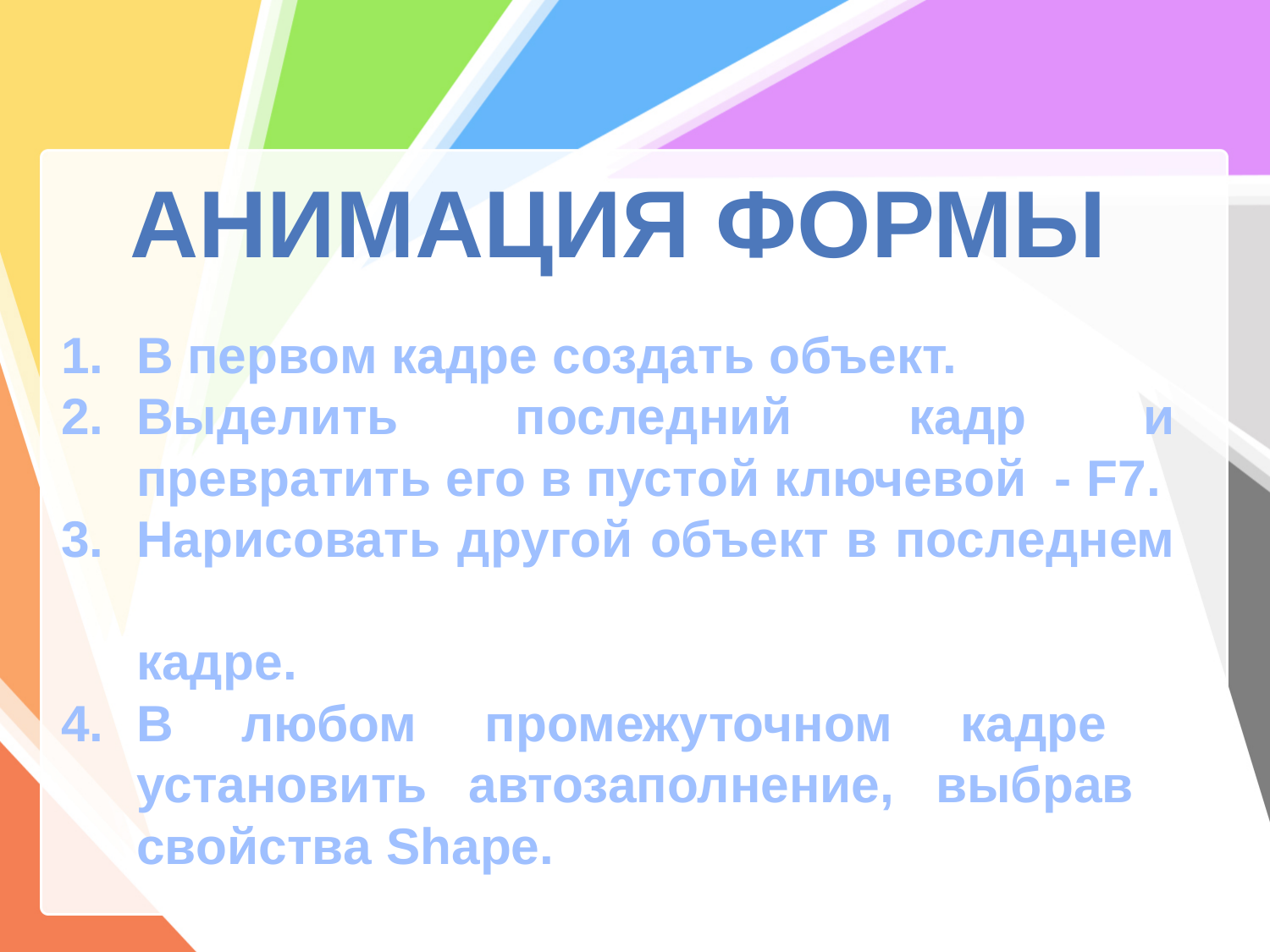

Анимация формы
В первом кадре создать объект.
Выделить последний кадр и превратить его в пустой ключевой  - F7.
Нарисовать другой объект в последнем
кадре.
В любом промежуточном кадре
установить автозаполнение, выбрав
свойства Shape.